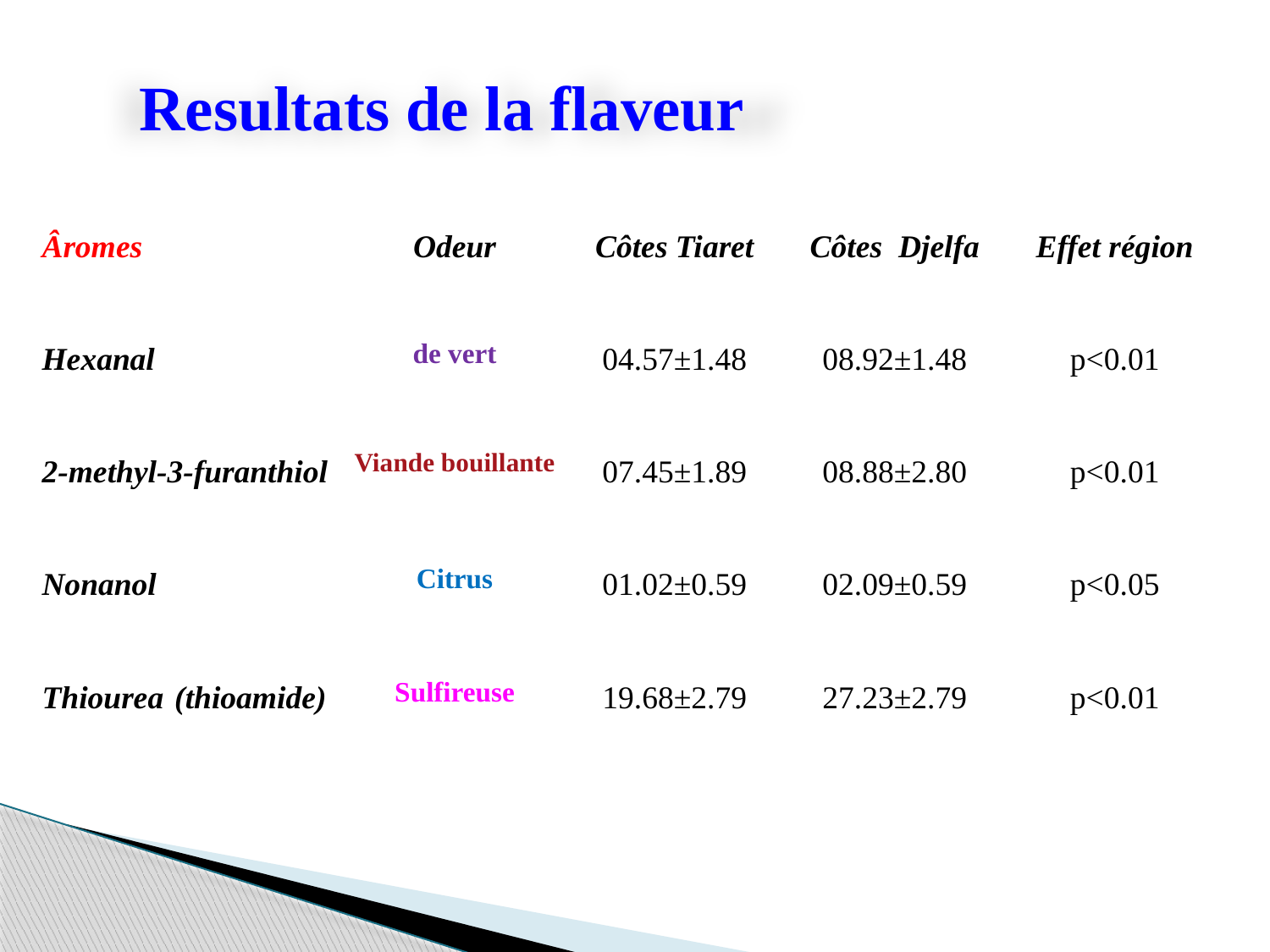

# Resultats de la flaveur
| Âromes | Odeur | Côtes Tiaret | Côtes Djelfa | Effet région |
| --- | --- | --- | --- | --- |
| Hexanal | de vert | 04.57±1.48 | 08.92±1.48 | p<0.01 |
| 2-methyl-3-furanthiol | Viande bouillante | 07.45±1.89 | 08.88±2.80 | p<0.01 |
| Nonanol | Citrus | 01.02±0.59 | 02.09±0.59 | p<0.05 |
| Thiourea (thioamide) | Sulfireuse | 19.68±2.79 | 27.23±2.79 | p<0.01 |